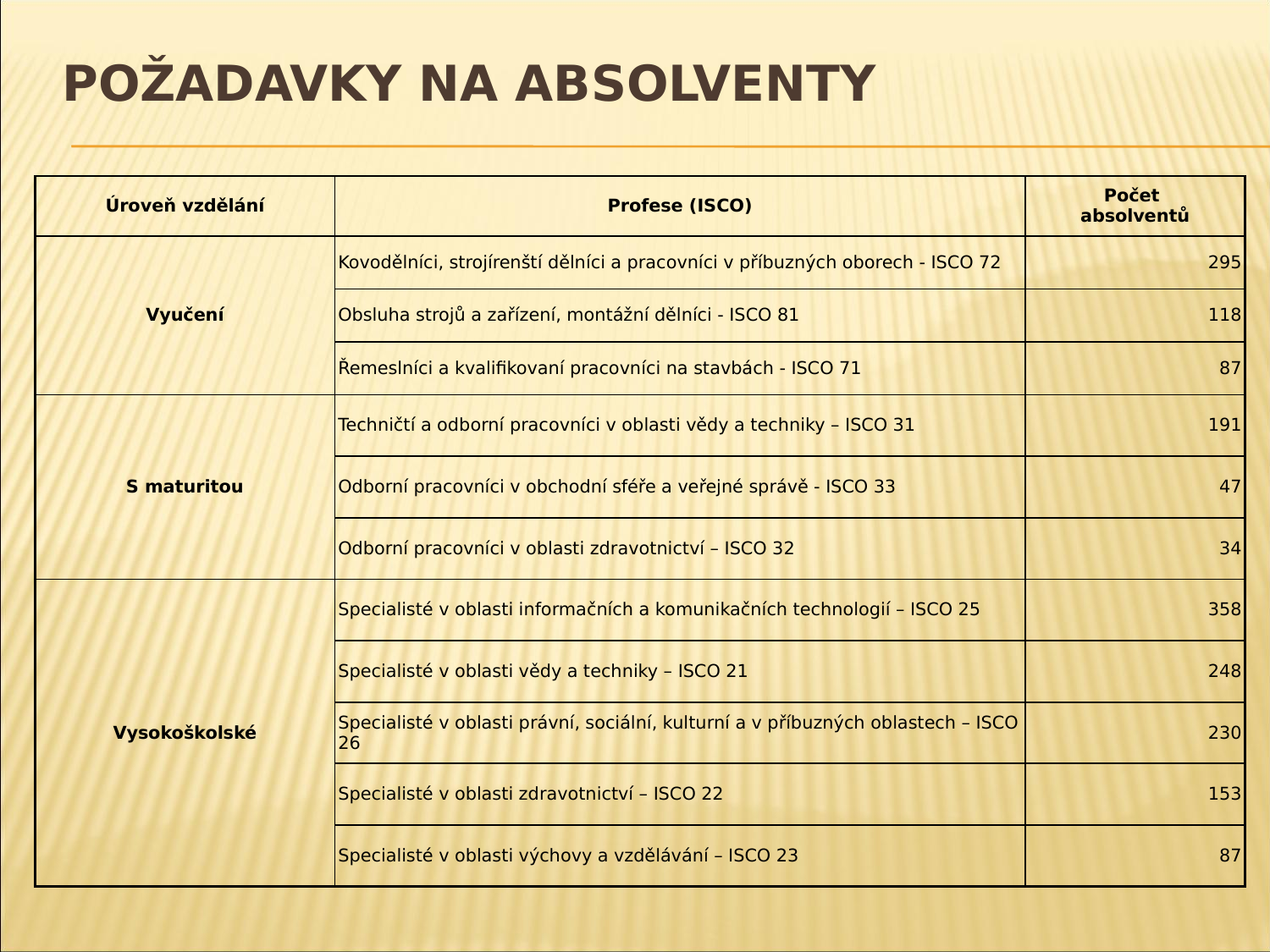

# Požadavky na absolventy
| Úroveň vzdělání | Profese (ISCO) | Počet absolventů |
| --- | --- | --- |
| Vyučení | Kovodělníci, strojírenští dělníci a pracovníci v příbuzných oborech - ISCO 72 | 295 |
|  | Obsluha strojů a zařízení, montážní dělníci - ISCO 81 | 118 |
|  | Řemeslníci a kvalifikovaní pracovníci na stavbách - ISCO 71 | 87 |
| S maturitou | Techničtí a odborní pracovníci v oblasti vědy a techniky – ISCO 31 | 191 |
|  | Odborní pracovníci v obchodní sféře a veřejné správě - ISCO 33 | 47 |
|  | Odborní pracovníci v oblasti zdravotnictví – ISCO 32 | 34 |
| Vysokoškolské | Specialisté v oblasti informačních a komunikačních technologií – ISCO 25 | 358 |
|  | Specialisté v oblasti vědy a techniky – ISCO 21 | 248 |
|  | Specialisté v oblasti právní, sociální, kulturní a v příbuzných oblastech – ISCO 26 | 230 |
|  | Specialisté v oblasti zdravotnictví – ISCO 22 | 153 |
|  | Specialisté v oblasti výchovy a vzdělávání – ISCO 23 | 87 |